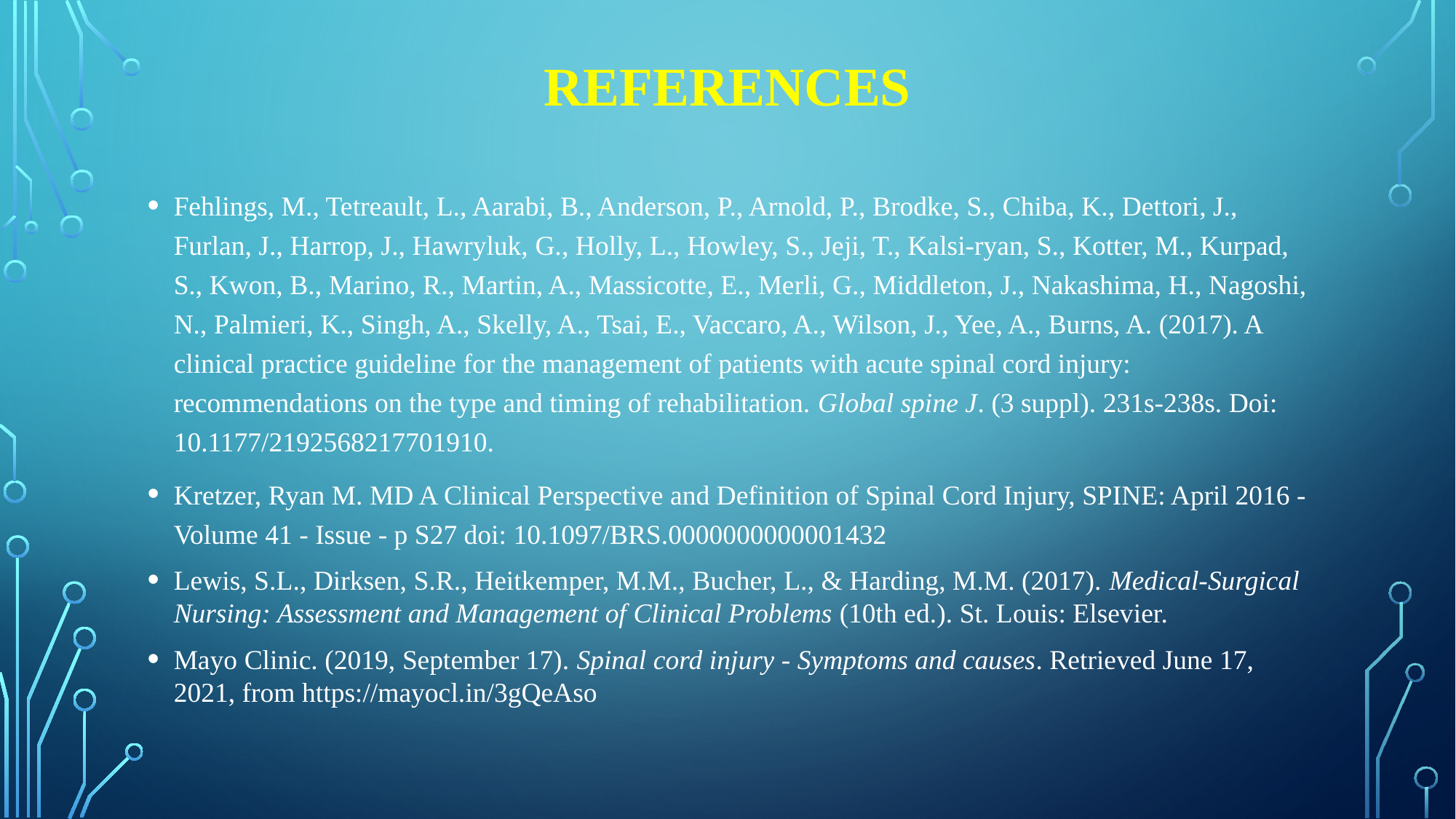

# References
Fehlings, M., Tetreault, L., Aarabi, B., Anderson, P., Arnold, P., Brodke, S., Chiba, K., Dettori, J., Furlan, J., Harrop, J., Hawryluk, G., Holly, L., Howley, S., Jeji, T., Kalsi-ryan, S., Kotter, M., Kurpad, S., Kwon, B., Marino, R., Martin, A., Massicotte, E., Merli, G., Middleton, J., Nakashima, H., Nagoshi, N., Palmieri, K., Singh, A., Skelly, A., Tsai, E., Vaccaro, A., Wilson, J., Yee, A., Burns, A. (2017). A clinical practice guideline for the management of patients with acute spinal cord injury: recommendations on the type and timing of rehabilitation. Global spine J. (3 suppl). 231s-238s. Doi: 10.1177/2192568217701910.
Kretzer, Ryan M. MD A Clinical Perspective and Definition of Spinal Cord Injury, SPINE: April 2016 - Volume 41 - Issue - p S27 doi: 10.1097/BRS.0000000000001432
Lewis, S.L., Dirksen, S.R., Heitkemper, M.M., Bucher, L., & Harding, M.M. (2017). Medical-Surgical Nursing: Assessment and Management of Clinical Problems (10th ed.). St. Louis: Elsevier.
Mayo Clinic. (2019, September 17). Spinal cord injury - Symptoms and causes. Retrieved June 17, 2021, from https://mayocl.in/3gQeAso